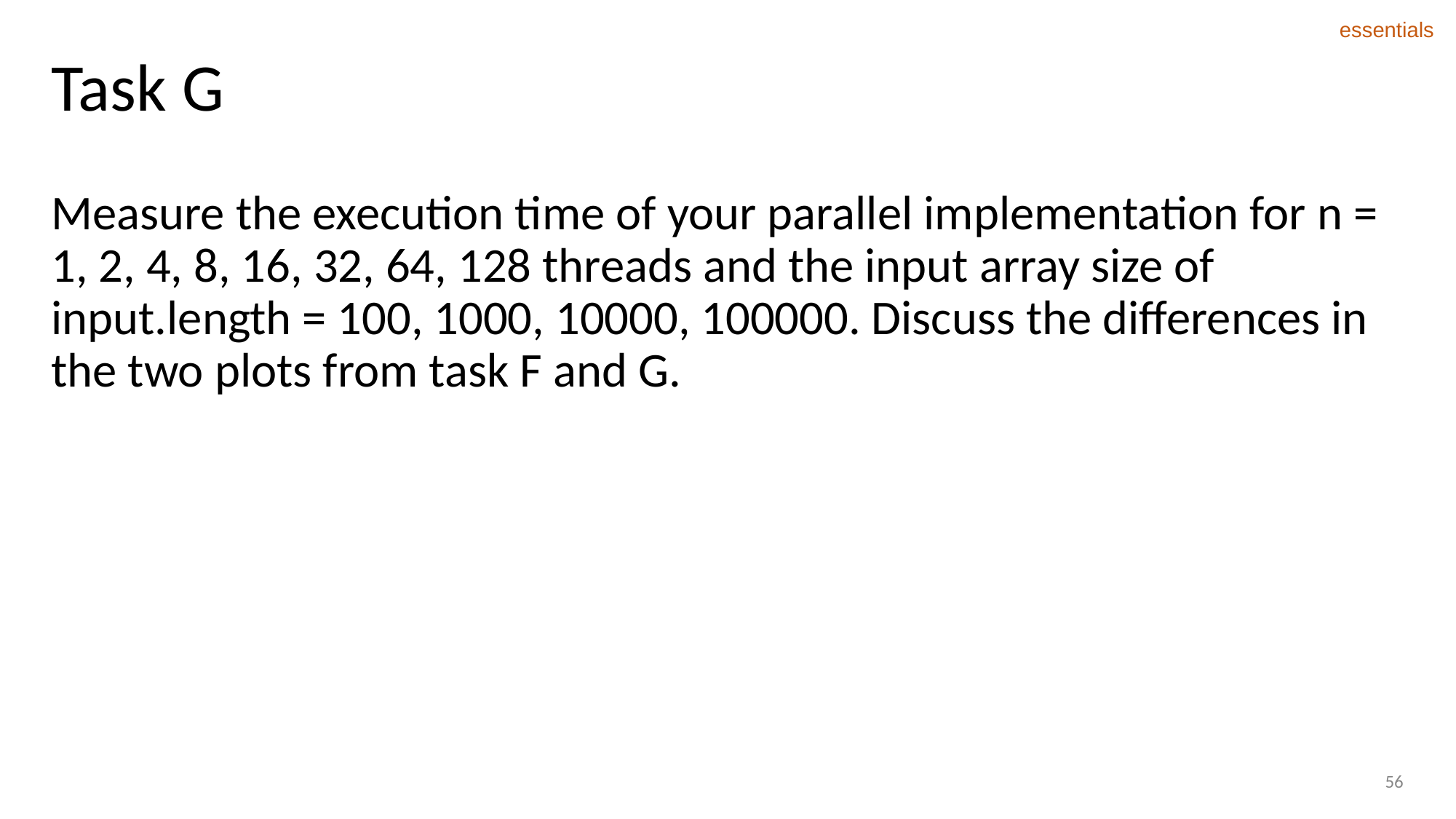

essentials
# Task G
Measure the execution time of your parallel implementation for n = 1, 2, 4, 8, 16, 32, 64, 128 threads and the input array size of input.length = 100, 1000, 10000, 100000. Discuss the differences in the two plots from task F and G.
56